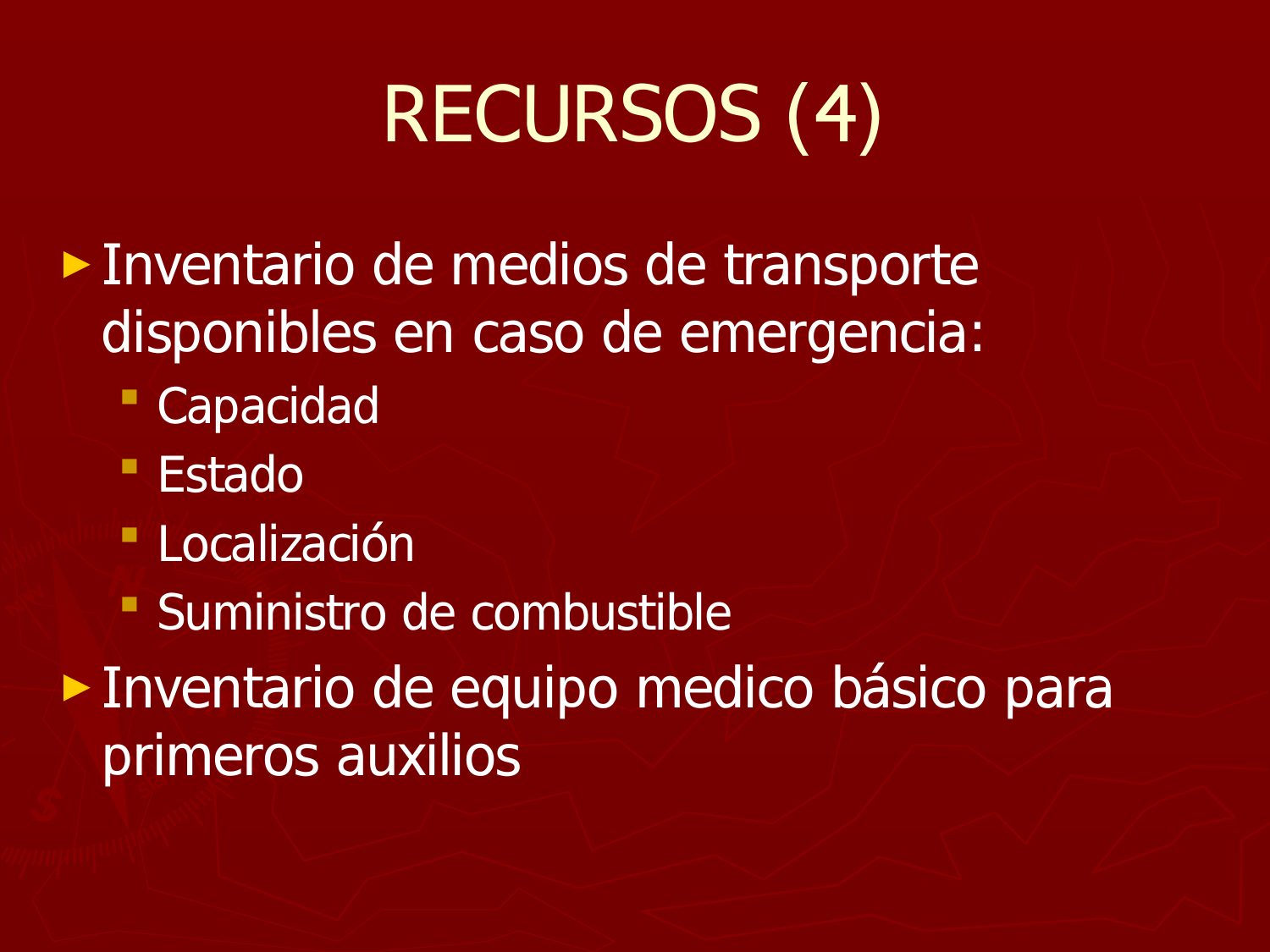

# RECURSOS (4)
Inventario de medios de transporte disponibles en caso de emergencia:
Capacidad
Estado
Localización
Suministro de combustible
Inventario de equipo medico básico para primeros auxilios